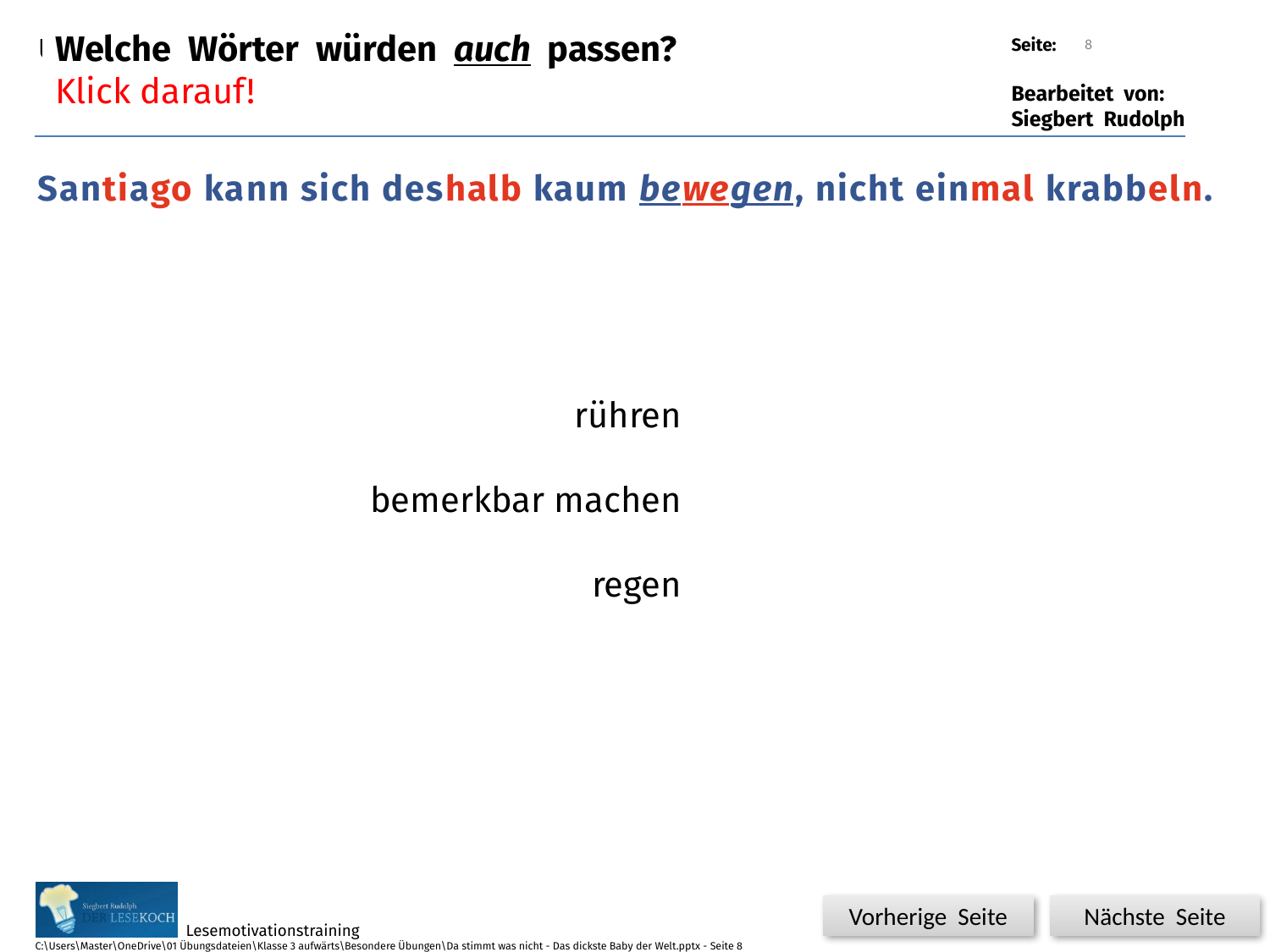

8
Welche  Wörter  würden  auch  passen?
Klick darauf!
Santiago kann sich deshalb kaum bewegen, nicht einmal krabbeln.

rühren

bemerkbar machen

regen

1 von 2

2 von 2

Glück
Nächste  Seite
Vorherige  Seite
C:\Users\Master\OneDrive\01 Übungsdateien\Klasse 3 aufwärts\Besondere Übungen\Da stimmt was nicht - Das dickste Baby der Welt.pptx - Seite 8